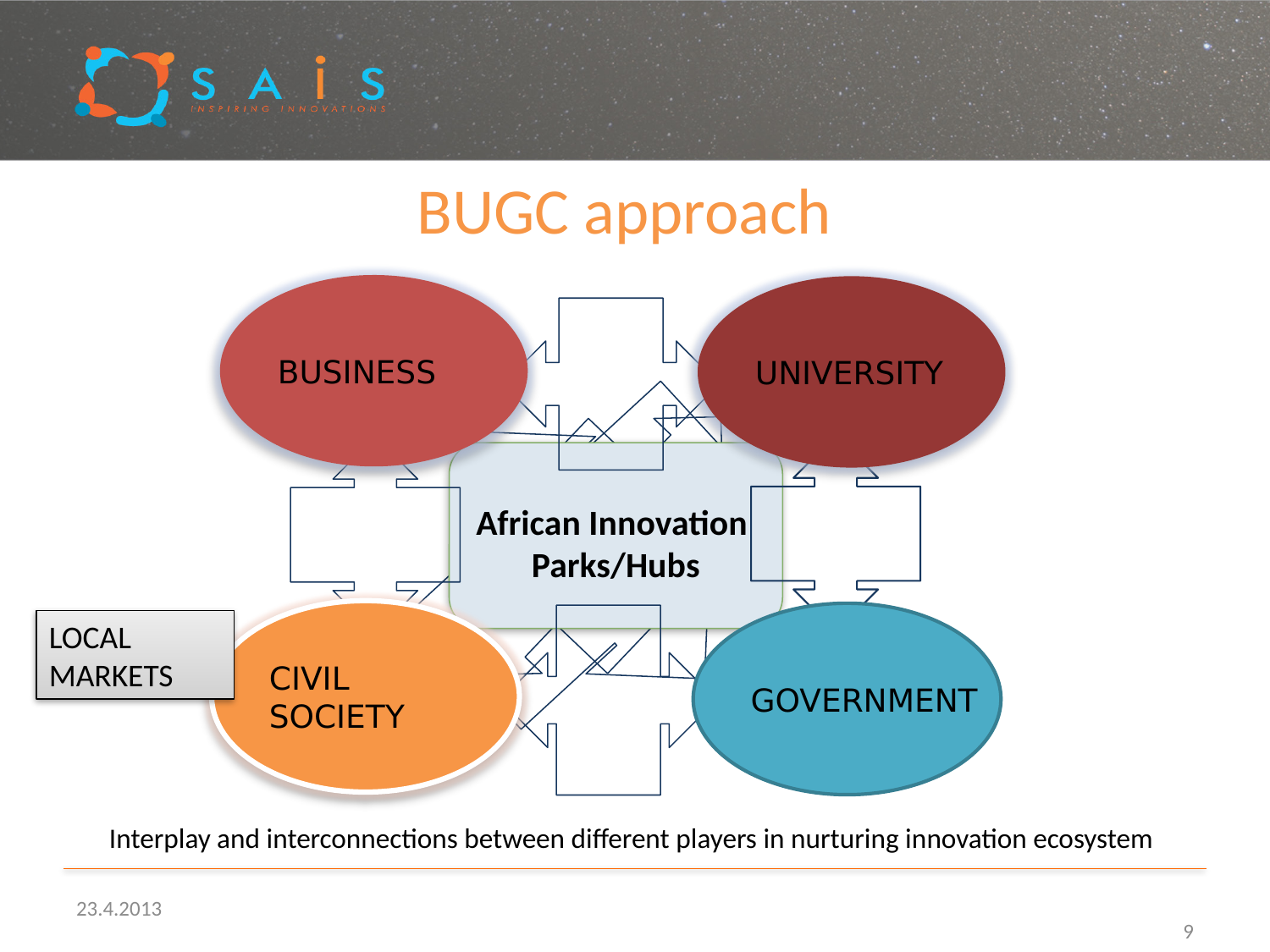

# BUGC approach
BUSINESS
UNIVERSITY

African Innovation
Parks/Hubs

CIVIL
SOCIETY
GOVERNMENT

LOCAL MARKETS
Interplay and interconnections between different players in nurturing innovation ecosystem

23.4.2013
9